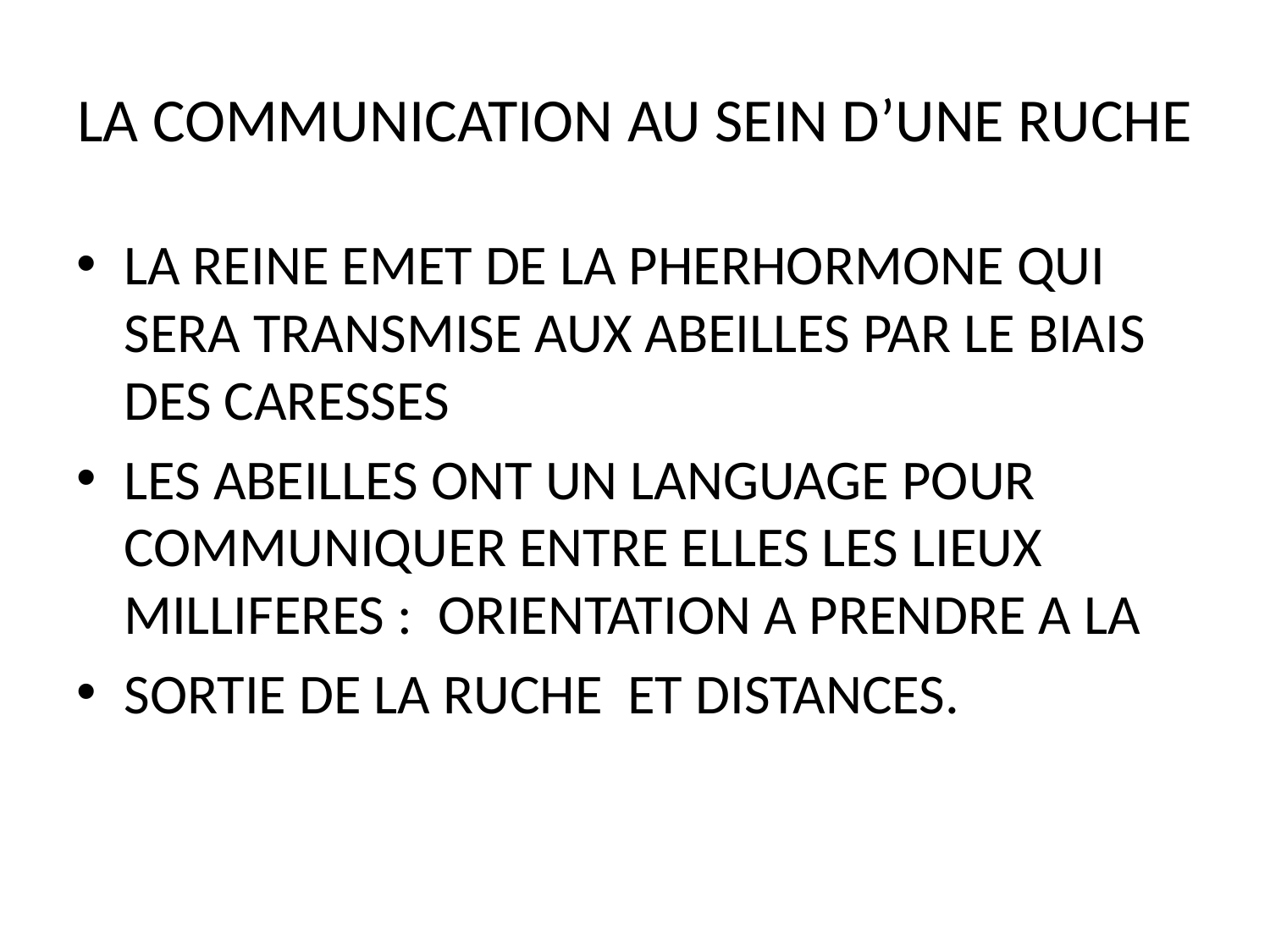

# LA COMMUNICATION AU SEIN D’UNE RUCHE
LA REINE EMET DE LA PHERHORMONE QUI SERA TRANSMISE AUX ABEILLES PAR LE BIAIS DES CARESSES
LES ABEILLES ONT UN LANGUAGE POUR COMMUNIQUER ENTRE ELLES LES LIEUX MILLIFERES :  ORIENTATION A PRENDRE A LA
SORTIE DE LA RUCHE  ET DISTANCES.